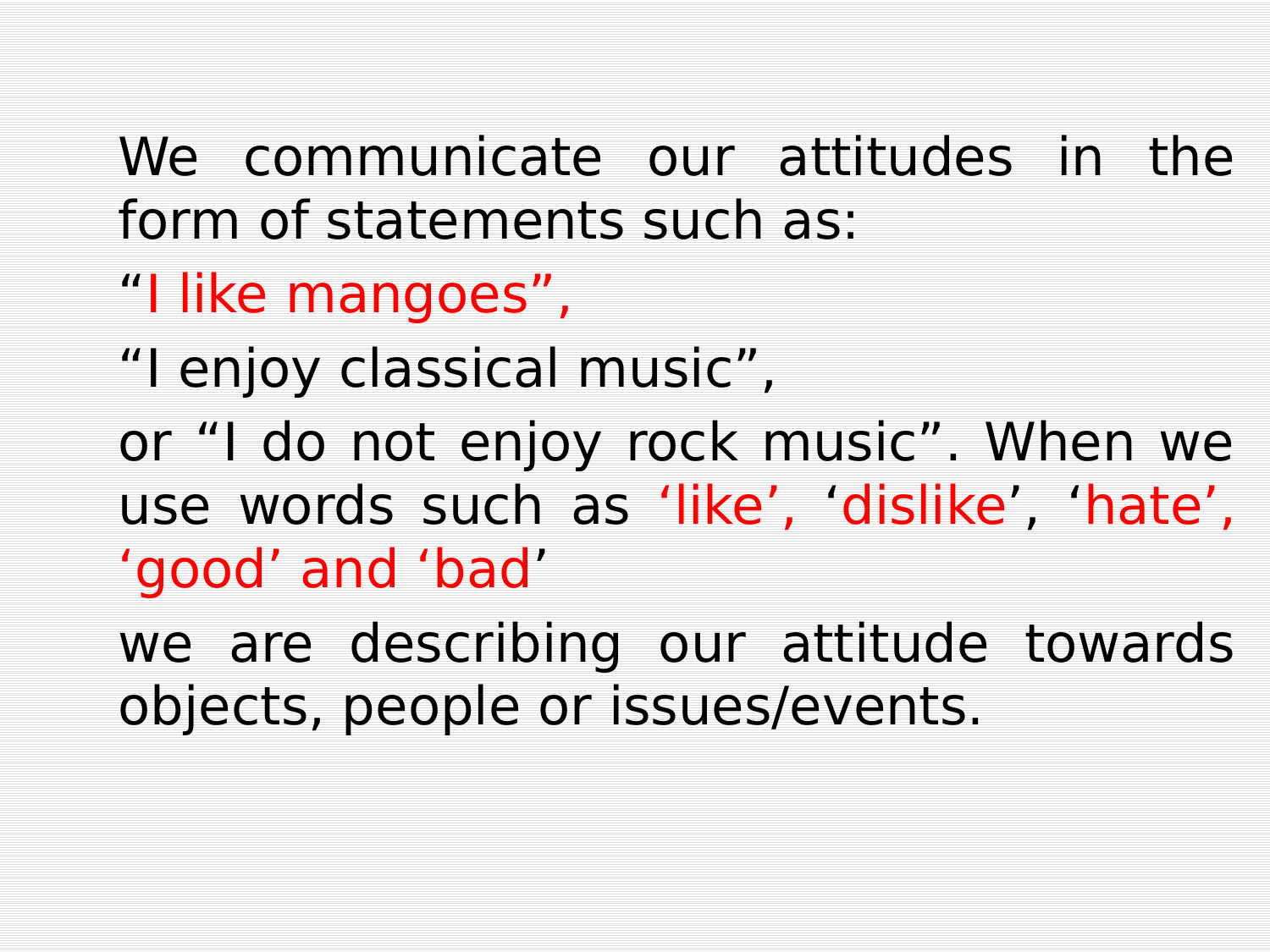

We communicate our attitudes in the form of statements such as:
“I like mangoes”,
“I enjoy classical music”,
or “I do not enjoy rock music”. When we use words such as ‘like’, ‘dislike’, ‘hate’, ‘good’ and ‘bad’
we are describing our attitude towards objects, people or issues/events.